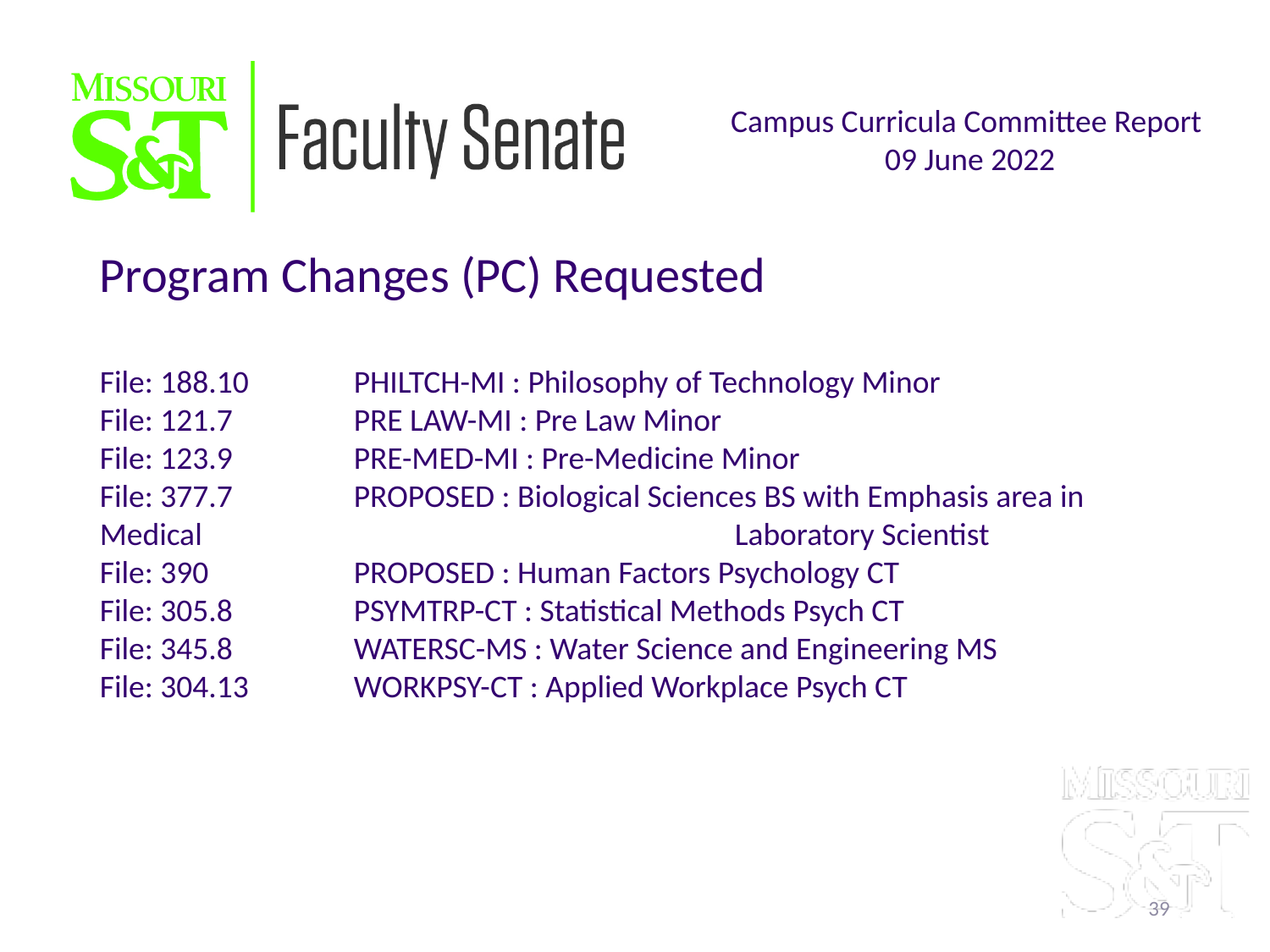

Campus Curricula Committee Report
09 June 2022

Program Changes (PC) Requested

File: 188.10	PHILTCH-MI : Philosophy of Technology Minor
File: 121.7	PRE LAW-MI : Pre Law Minor
File: 123.9	PRE-MED-MI : Pre-Medicine Minor
File: 377.7	PROPOSED : Biological Sciences BS with Emphasis area in Medical 					Laboratory Scientist
File: 390		PROPOSED : Human Factors Psychology CT
File: 305.8	PSYMTRP-CT : Statistical Methods Psych CT
File: 345.8	WATERSC-MS : Water Science and Engineering MS
File: 304.13	WORKPSY-CT : Applied Workplace Psych CT

39